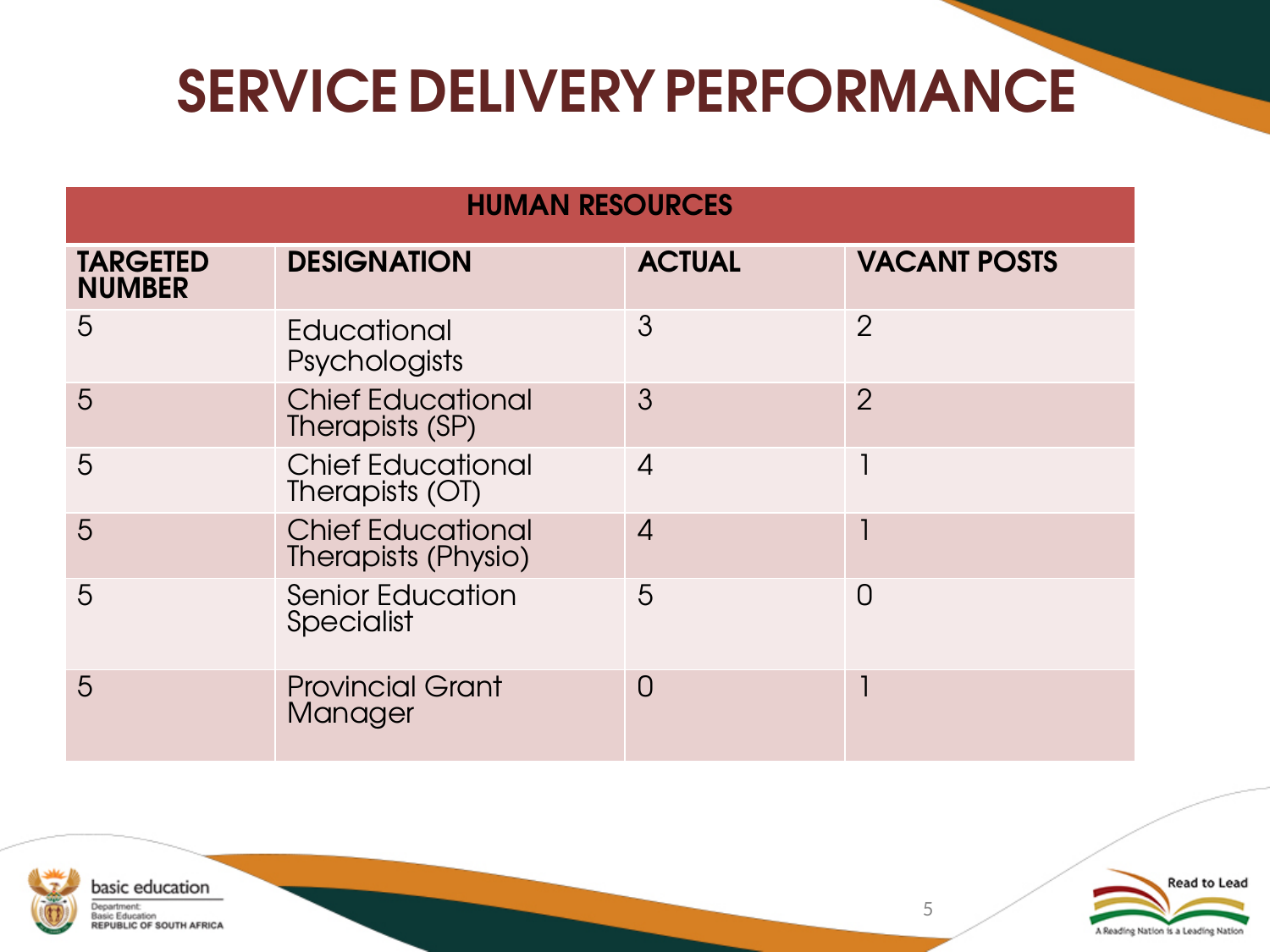

# SERVICE DELIVERY PERFORMANCE
| HUMAN RESOURCES |  |  |  |
| --- | --- | --- | --- |
| TARGETED NUMBER | DESIGNATION | ACTUAL | VACANT POSTS |
| 5 | Educational Psychologists | 3 | 2 |
| 5 | Chief Educational Therapists (SP) | 3 | 2 |
| 5 | Chief Educational Therapists (OT) | 4 | 1 |
| 5 | Chief Educational Therapists (Physio) | 4 | 1 |
| 5 | Senior Education Specialist | 5 | 0 |
| 5 | Provincial Grant Manager | 0 | 1 |
5